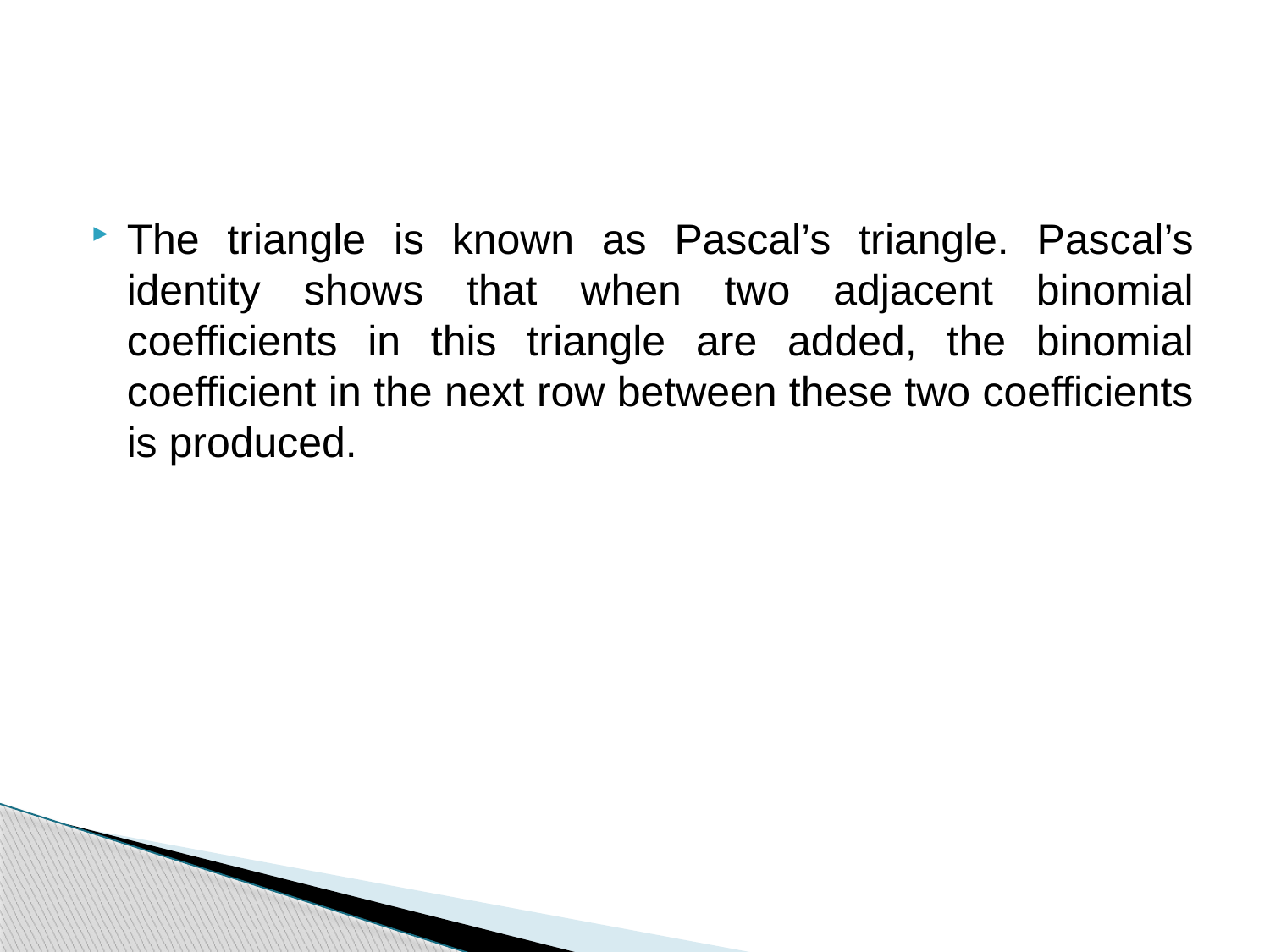

#
The triangle is known as Pascal’s triangle. Pascal’s identity shows that when two adjacent binomial coefficients in this triangle are added, the binomial coefficient in the next row between these two coefficients is produced.